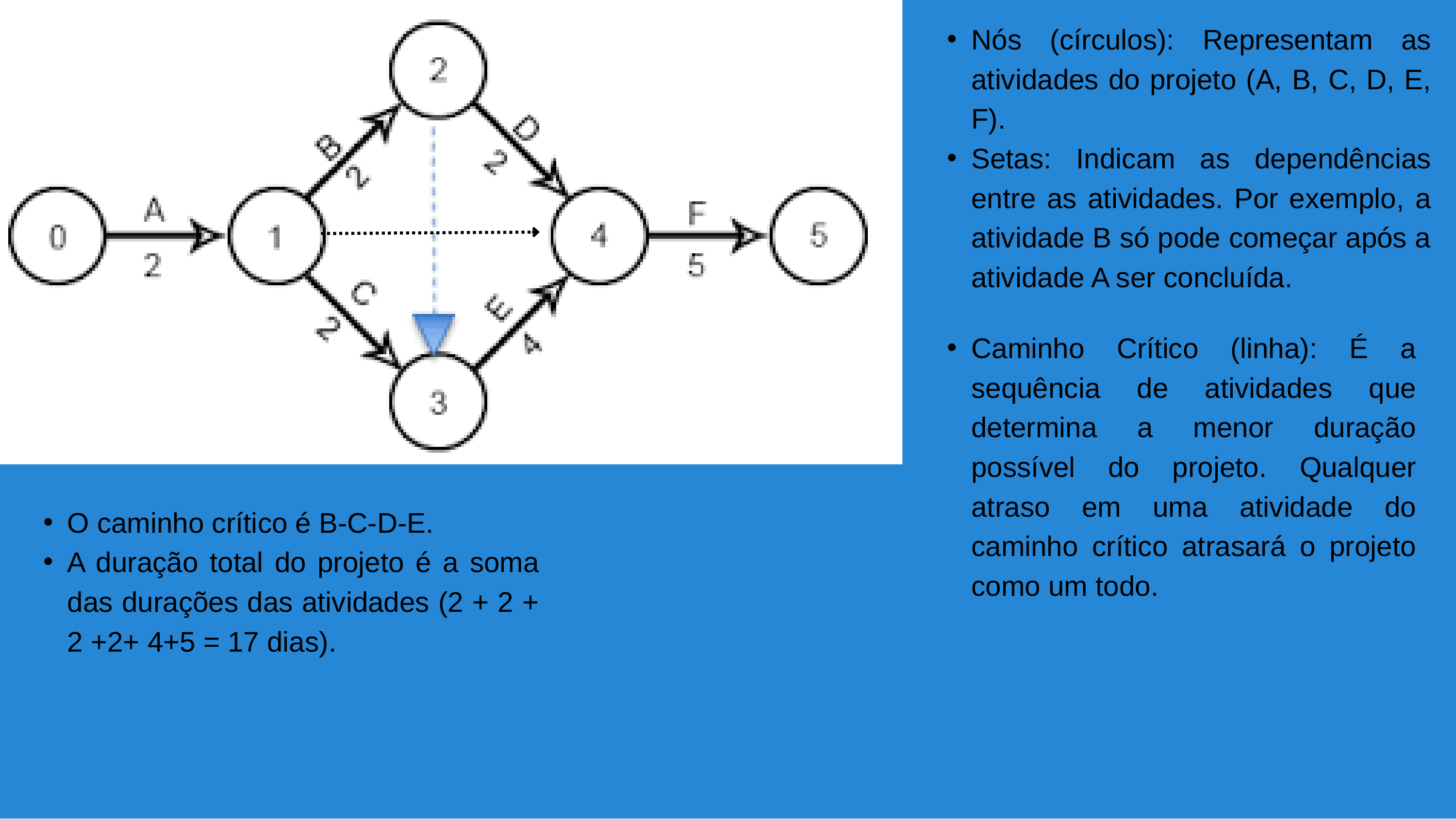

Nós (círculos): Representam as atividades do projeto (A, B, C, D, E, F).
Setas: Indicam as dependências entre as atividades. Por exemplo, a atividade B só pode começar após a atividade A ser concluída.

Caminho Crítico (linha): É a sequência de atividades que determina a menor duração possível do projeto. Qualquer atraso em uma atividade do caminho crítico atrasará o projeto como um todo.
O caminho crítico é B-C-D-E.
A duração total do projeto é a soma das durações das atividades (2 + 2 + 2 +2+ 4+5 = 17 dias).